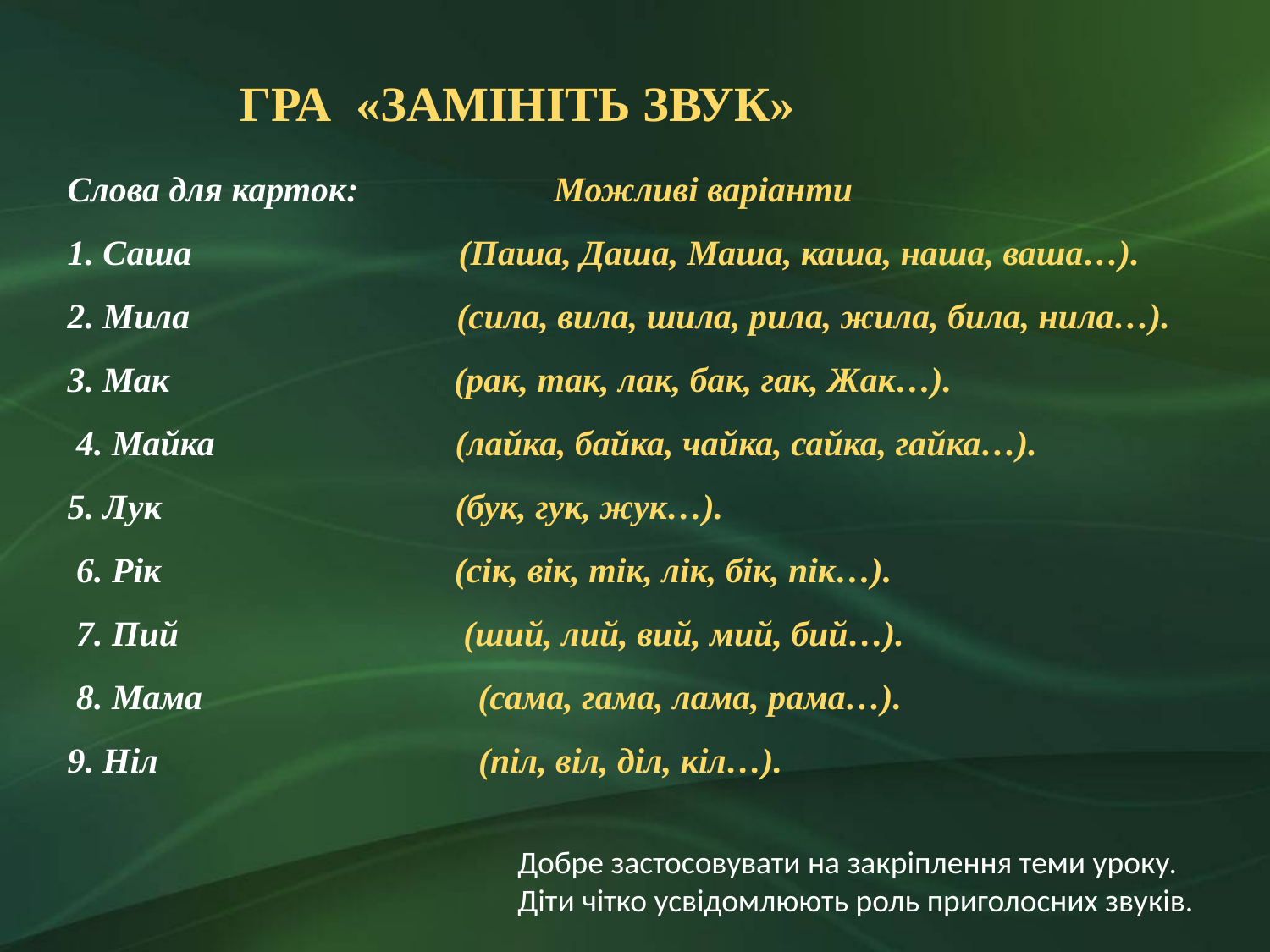

ГРА  «ЗАМІНІТЬ ЗВУК»
Слова для карток:                      Можливі варіанти
1. Саша                              (Паша, Даша, Маша, каша, наша, ваша…).
2. Мила                              (сила, вила, шила, рила, жила, била, нила…).
3. Мак                                (рак, так, лак, бак, гак, Жак…).
 4. Майка                           (лайка, байка, чайка, сайка, гайка…).
5. Лук                                 (бук, гук, жук…).
 6. Рік                                 (сік, вік, тік, лік, бік, пік…).
 7. Пий                                (ший, лий, вий, мий, бий…).
 8. Мама                               (сама, гама, лама, рама…).
9. Ніл                                    (піл, віл, діл, кіл…).
Добре застосовувати на закріплення теми уроку.
Діти чітко усвідомлюють роль приголосних звуків.